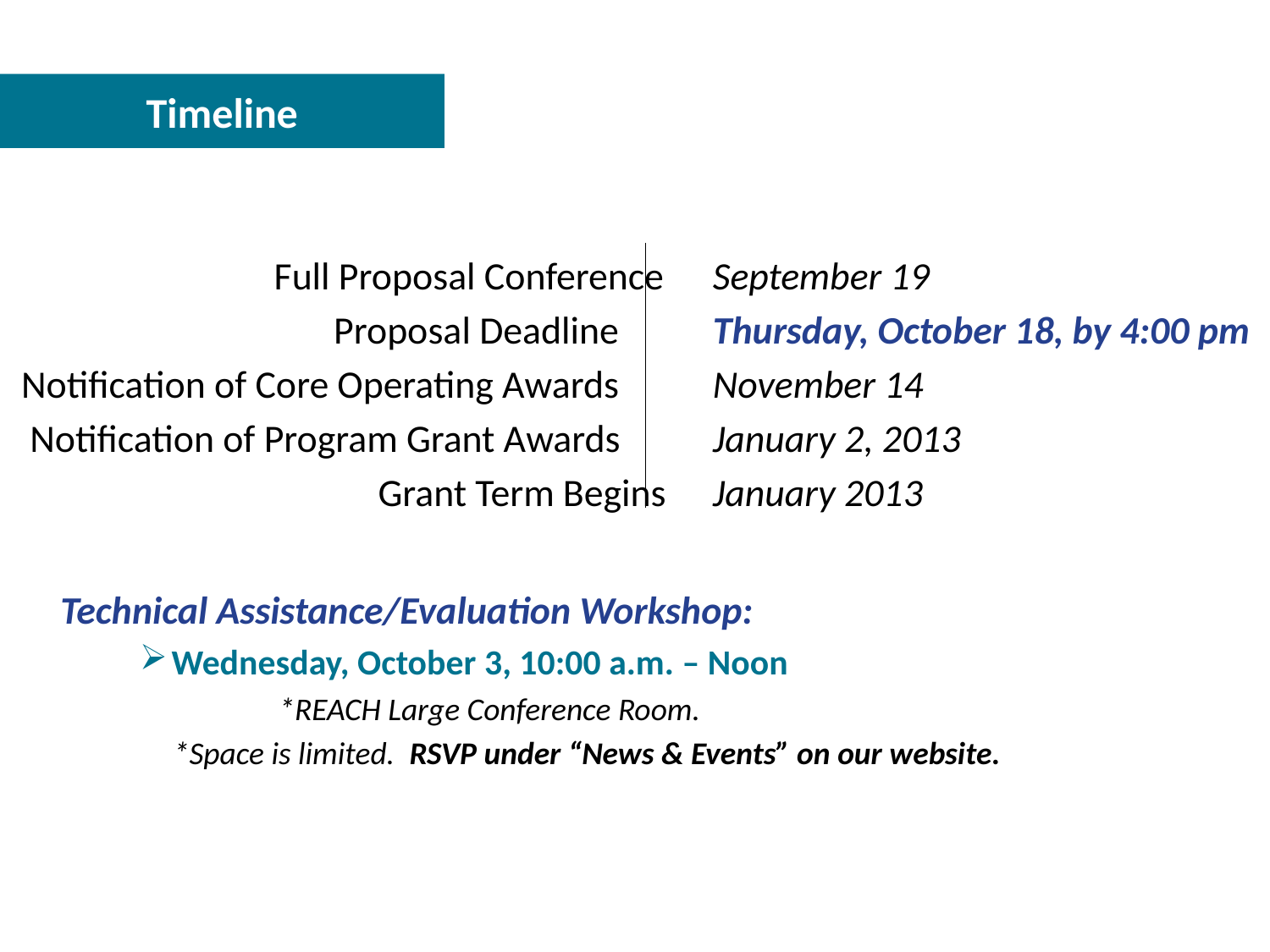

Timeline

		          Full Proposal Conference	  September 19
                                     Proposal Deadline	  Thursday, October 18, by 4:00 pm
 Notification of Core Operating Awards	  November 14
  Notification of Program Grant Awards	  January 2, 2013
   		                      Grant Term Begins	  January 2013

	Technical Assistance/Evaluation Workshop:
Wednesday, October 3, 10:00 a.m. – Noon
		     *REACH Large Conference Room.
	        *Space is limited.  RSVP under “News & Events” on our website.